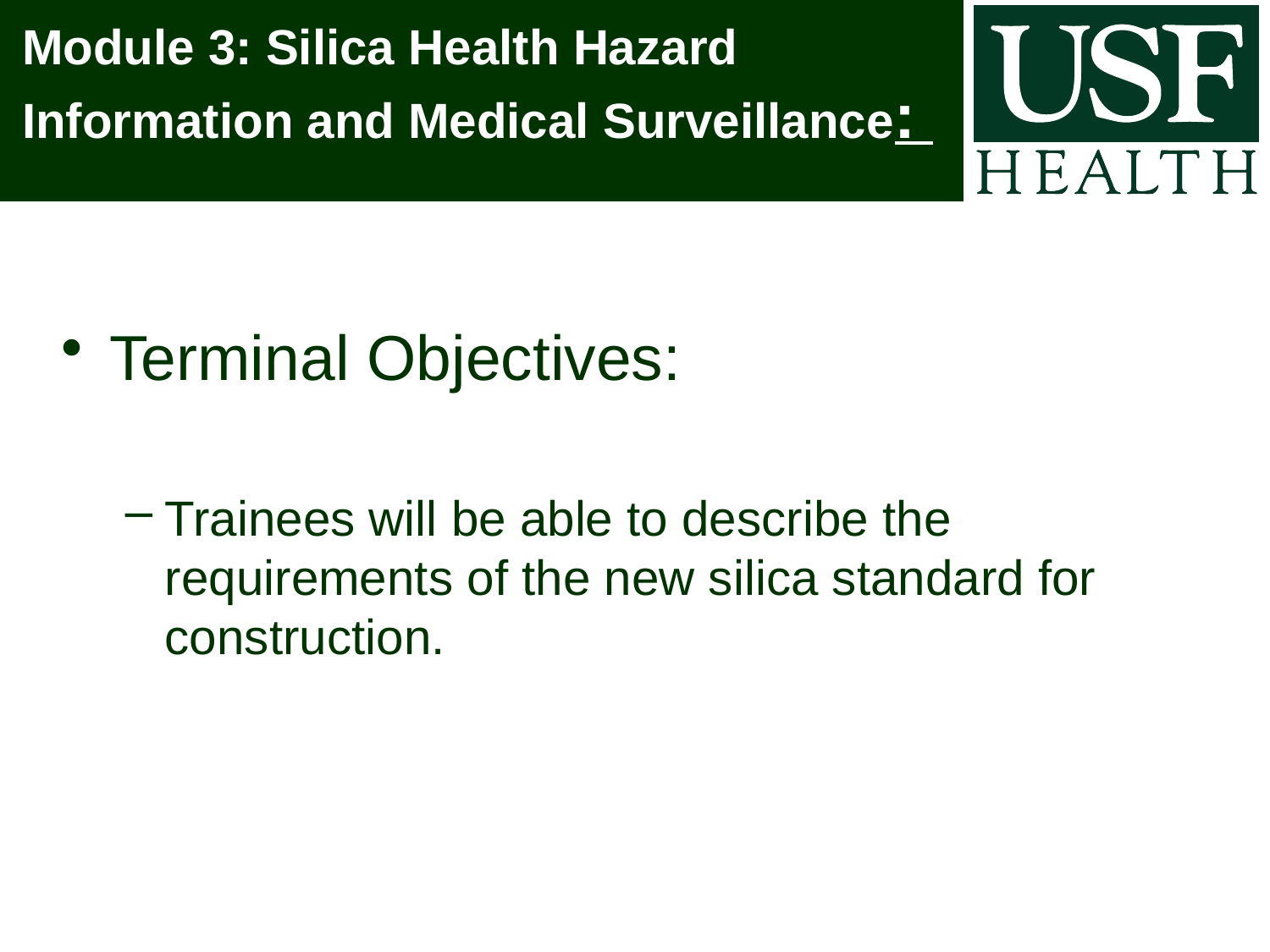

# Module 3: Silica Health Hazard Information and Medical Surveillance:
Terminal Objectives:

Trainees will be able to describe the requirements of the new silica standard for construction.